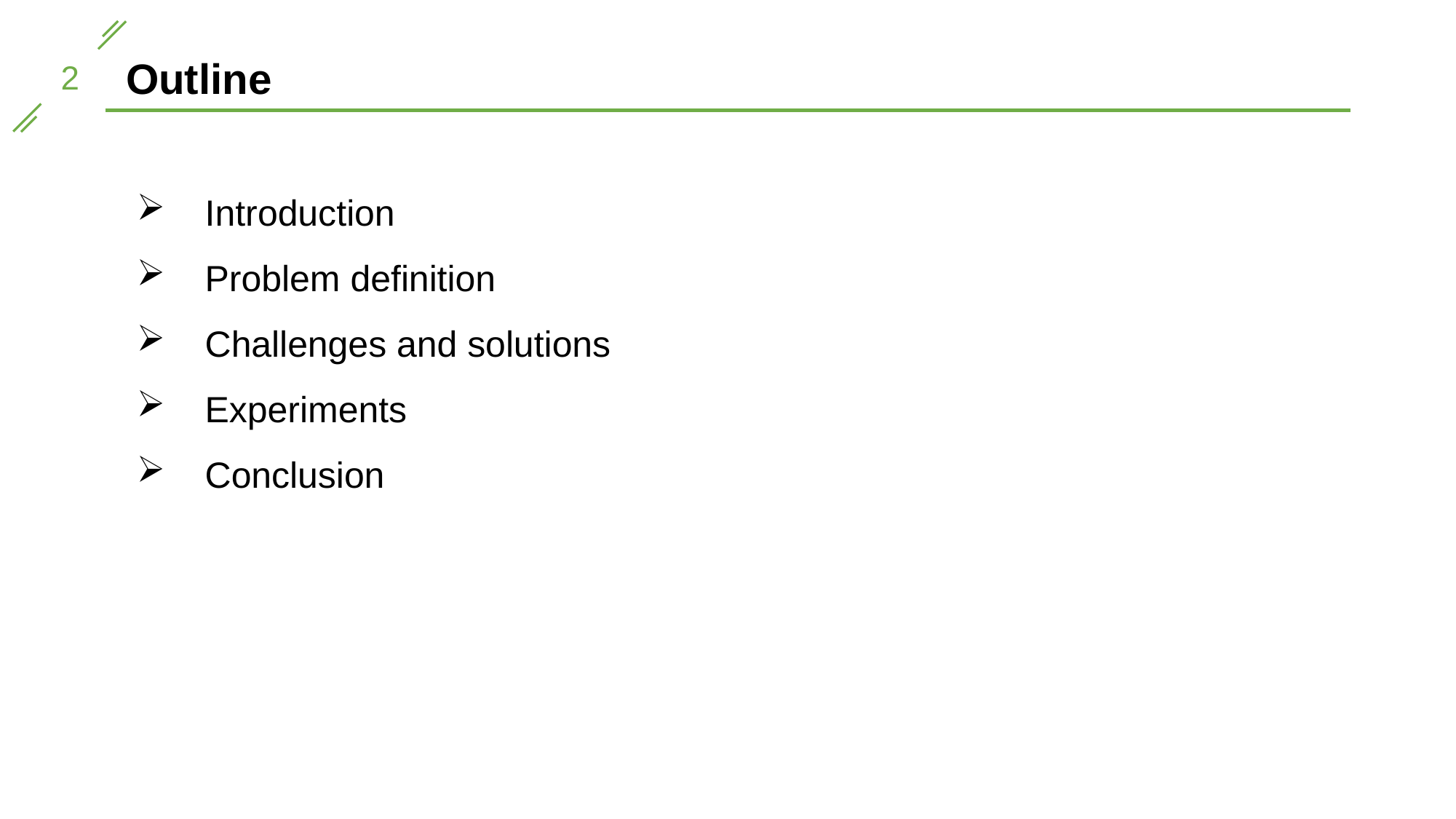

Outline
Introduction
Problem definition
Challenges and solutions
Experiments
Conclusion